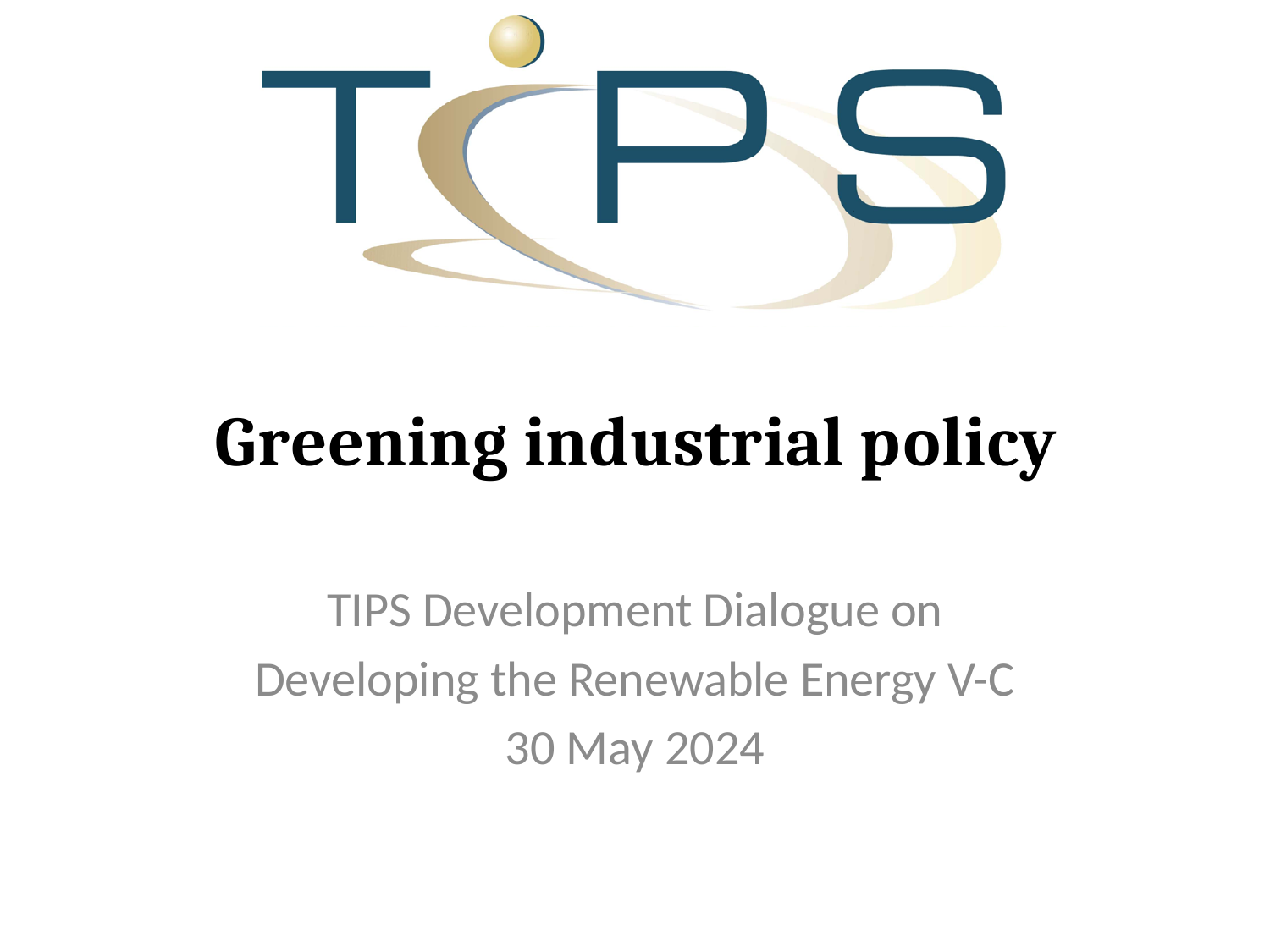

# Greening industrial policy
TIPS Development Dialogue on
Developing the Renewable Energy V-C
30 May 2024